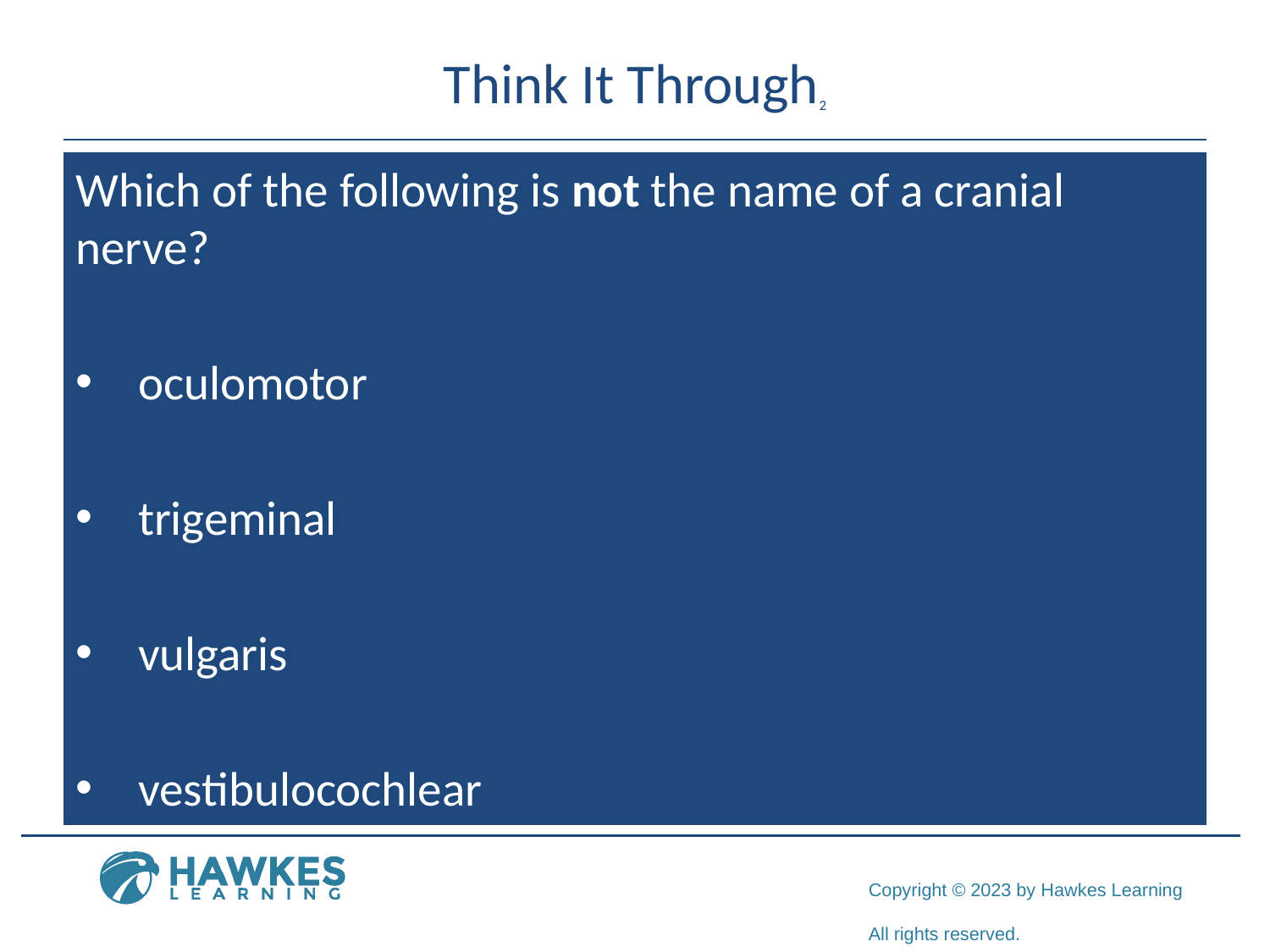

# Think It Through2
Which of the following is not the name of a cranial nerve?

oculomotor

trigeminal

vulgaris

vestibulocochlear